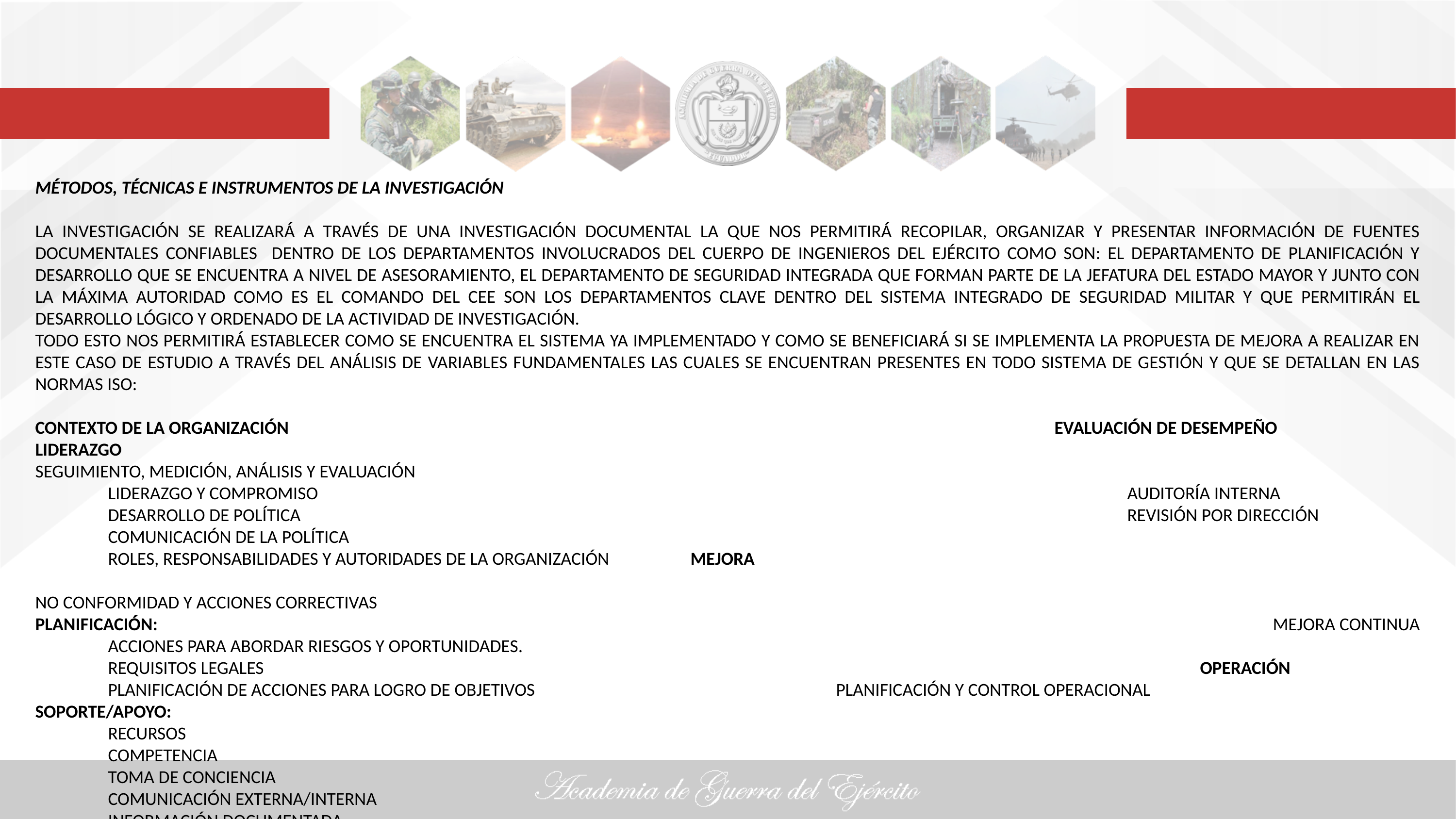

MÉTODOS, TÉCNICAS E INSTRUMENTOS DE LA INVESTIGACIÓN

LA INVESTIGACIÓN SE REALIZARÁ A TRAVÉS DE UNA INVESTIGACIÓN DOCUMENTAL LA QUE NOS PERMITIRÁ RECOPILAR, ORGANIZAR Y PRESENTAR INFORMACIÓN DE FUENTES DOCUMENTALES CONFIABLES  DENTRO DE LOS DEPARTAMENTOS INVOLUCRADOS DEL CUERPO DE INGENIEROS DEL EJÉRCITO COMO SON: EL DEPARTAMENTO DE PLANIFICACIÓN Y DESARROLLO QUE SE ENCUENTRA A NIVEL DE ASESORAMIENTO, EL DEPARTAMENTO DE SEGURIDAD INTEGRADA QUE FORMAN PARTE DE LA JEFATURA DEL ESTADO MAYOR Y JUNTO CON LA MÁXIMA AUTORIDAD COMO ES EL COMANDO DEL CEE SON LOS DEPARTAMENTOS CLAVE DENTRO DEL SISTEMA INTEGRADO DE SEGURIDAD MILITAR Y QUE PERMITIRÁN EL DESARROLLO LÓGICO Y ORDENADO DE LA ACTIVIDAD DE INVESTIGACIÓN.
TODO ESTO NOS PERMITIRÁ ESTABLECER COMO SE ENCUENTRA EL SISTEMA YA IMPLEMENTADO Y COMO SE BENEFICIARÁ SI SE IMPLEMENTA LA PROPUESTA DE MEJORA A REALIZAR EN ESTE CASO DE ESTUDIO A TRAVÉS DEL ANÁLISIS DE VARIABLES FUNDAMENTALES LAS CUALES SE ENCUENTRAN PRESENTES EN TODO SISTEMA DE GESTIÓN Y QUE SE DETALLAN EN LAS NORMAS ISO:

CONTEXTO DE LA ORGANIZACIÓN											EVALUACIÓN DE DESEMPEÑO
LIDERAZGO																	SEGUIMIENTO, MEDICIÓN, ANÁLISIS Y EVALUACIÓN
	LIDERAZGO Y COMPROMISO 												AUDITORÍA INTERNA
	DESARROLLO DE POLÍTICA 												REVISIÓN POR DIRECCIÓN
	COMUNICACIÓN DE LA POLÍTICA
	ROLES, RESPONSABILIDADES Y AUTORIDADES DE LA ORGANIZACIÓN		MEJORA
 																			NO CONFORMIDAD Y ACCIONES CORRECTIVAS
PLANIFICACIÓN: 																MEJORA CONTINUA
	ACCIONES PARA ABORDAR RIESGOS Y OPORTUNIDADES.
	REQUISITOS LEGALES													OPERACIÓN
	PLANIFICACIÓN DE ACCIONES PARA LOGRO DE OBJETIVOS					PLANIFICACIÓN Y CONTROL OPERACIONAL
SOPORTE/APOYO:
	RECURSOS
	COMPETENCIA
	TOMA DE CONCIENCIA
	COMUNICACIÓN EXTERNA/INTERNA
	INFORMACIÓN DOCUMENTADA
	CONTROL DE LA INFORMACIÓN